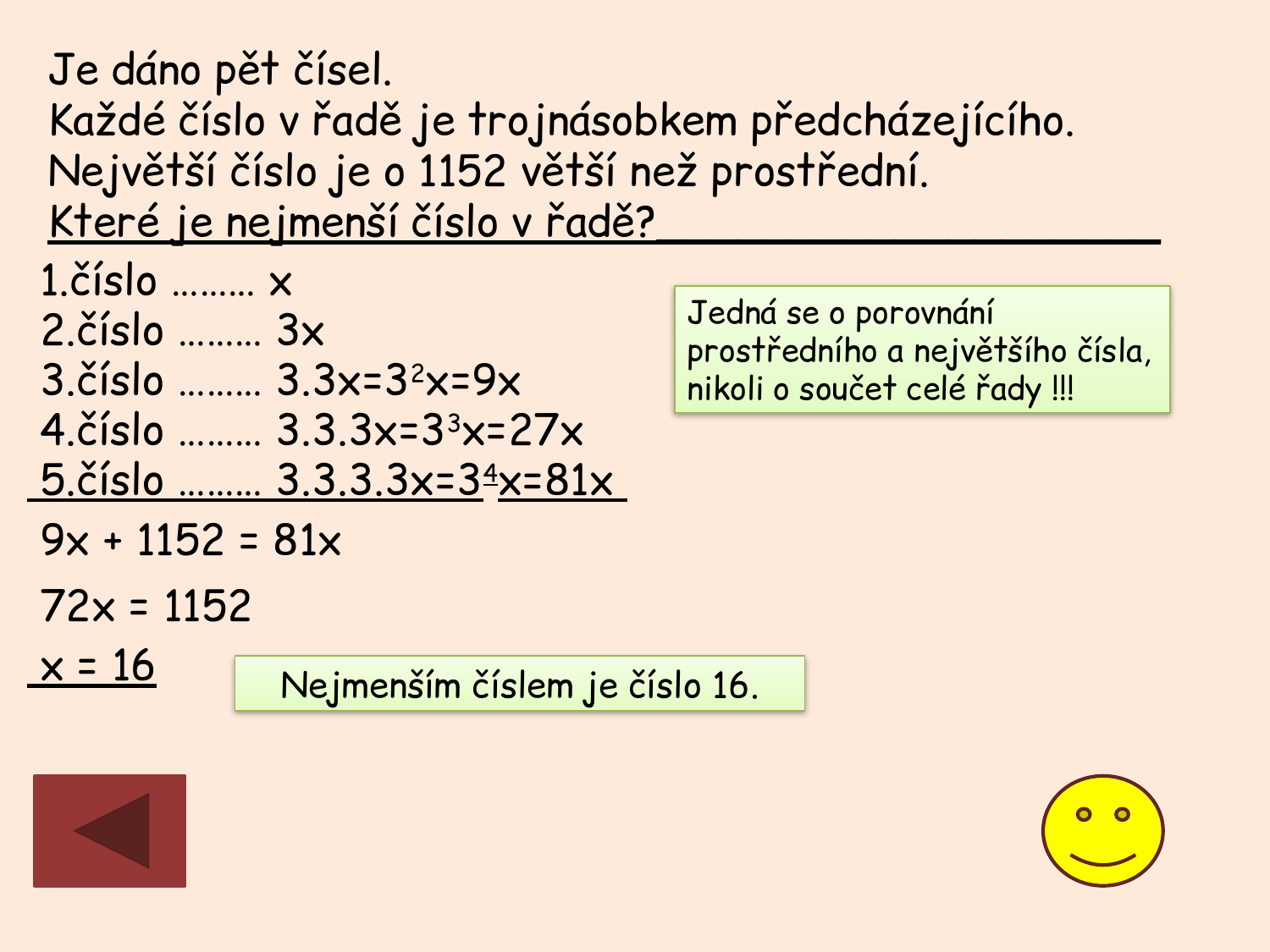

Je dáno pět čísel.
Každé číslo v řadě je trojnásobkem předcházejícího. Největší číslo je o 1152 větší než prostřední.
Které je nejmenší číslo v řadě?___________________
 1.číslo ……… x
Jedná se o porovnání prostředního a největšího čísla, nikoli o součet celé řady !!!
 2.číslo ……… 3x
 3.číslo ……… 3.3x=32x=9x
 4.číslo ……… 3.3.3x=33x=27x
 5.číslo ……… 3.3.3.3x=34x=81x
 9x + 1152 = 81x
 72x = 1152
 x = 16
Nejmenším číslem je číslo 16.